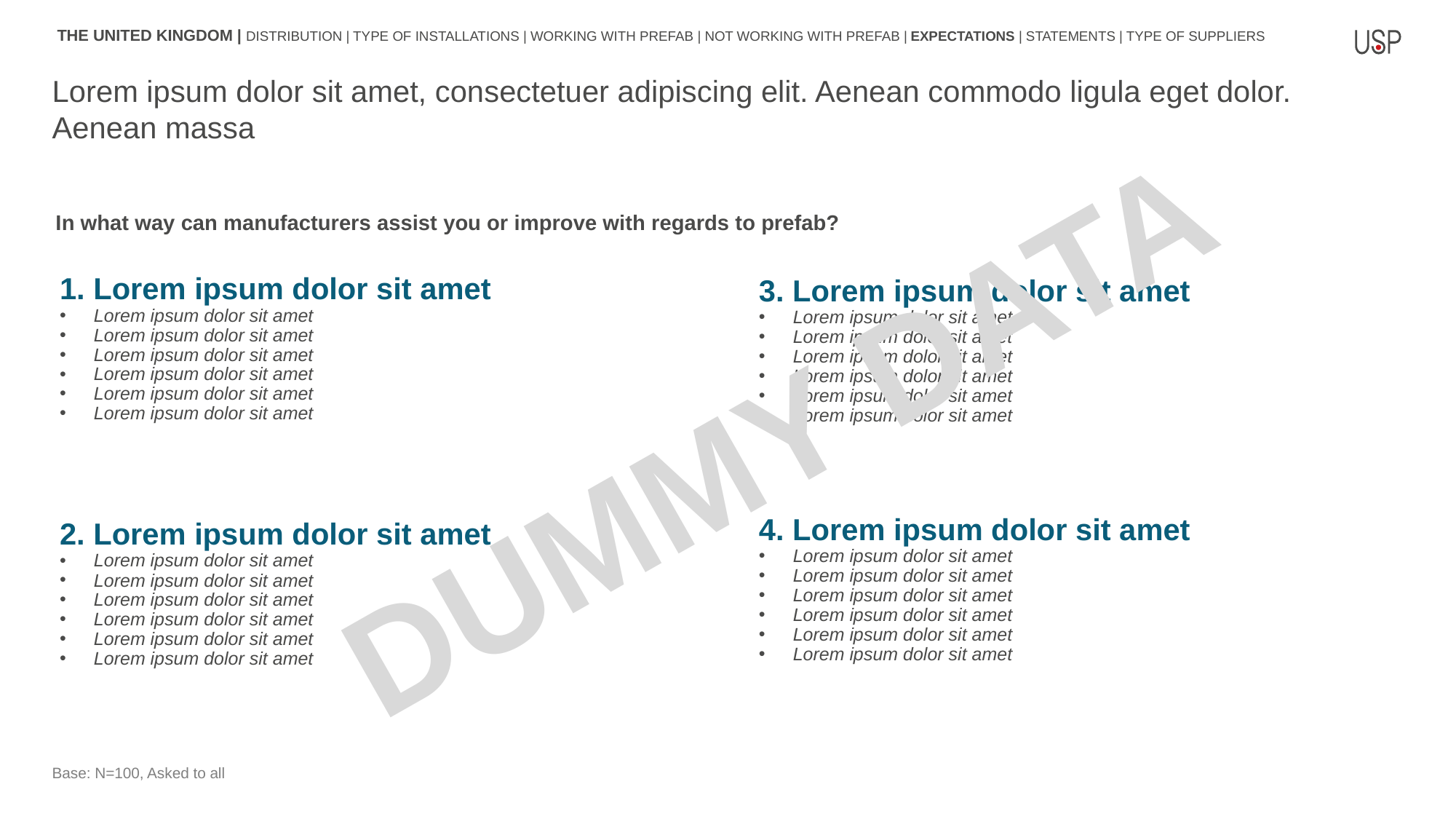

THE UNITED KINGDOM | DISTRIBUTION | TYPE OF INSTALLATIONS | WORKING WITH PREFAB | NOT WORKING WITH PREFAB | EXPECTATIONS | STATEMENTS | TYPE OF SUPPLIERS
Lorem ipsum dolor sit amet, consectetuer adipiscing elit. Aenean commodo ligula eget dolor. Aenean massa
In what way can manufacturers assist you or improve with regards to prefab?
1. Lorem ipsum dolor sit amet
Lorem ipsum dolor sit amet
Lorem ipsum dolor sit amet
Lorem ipsum dolor sit amet
Lorem ipsum dolor sit amet
Lorem ipsum dolor sit amet
Lorem ipsum dolor sit amet

2. Lorem ipsum dolor sit amet
Lorem ipsum dolor sit amet
Lorem ipsum dolor sit amet
Lorem ipsum dolor sit amet
Lorem ipsum dolor sit amet
Lorem ipsum dolor sit amet
Lorem ipsum dolor sit amet

3. Lorem ipsum dolor sit amet
Lorem ipsum dolor sit amet
Lorem ipsum dolor sit amet
Lorem ipsum dolor sit amet
Lorem ipsum dolor sit amet
Lorem ipsum dolor sit amet
Lorem ipsum dolor sit amet

4. Lorem ipsum dolor sit amet
Lorem ipsum dolor sit amet
Lorem ipsum dolor sit amet
Lorem ipsum dolor sit amet
Lorem ipsum dolor sit amet
Lorem ipsum dolor sit amet
Lorem ipsum dolor sit amet

DUMMY DATA
Base: N=100, Asked to all